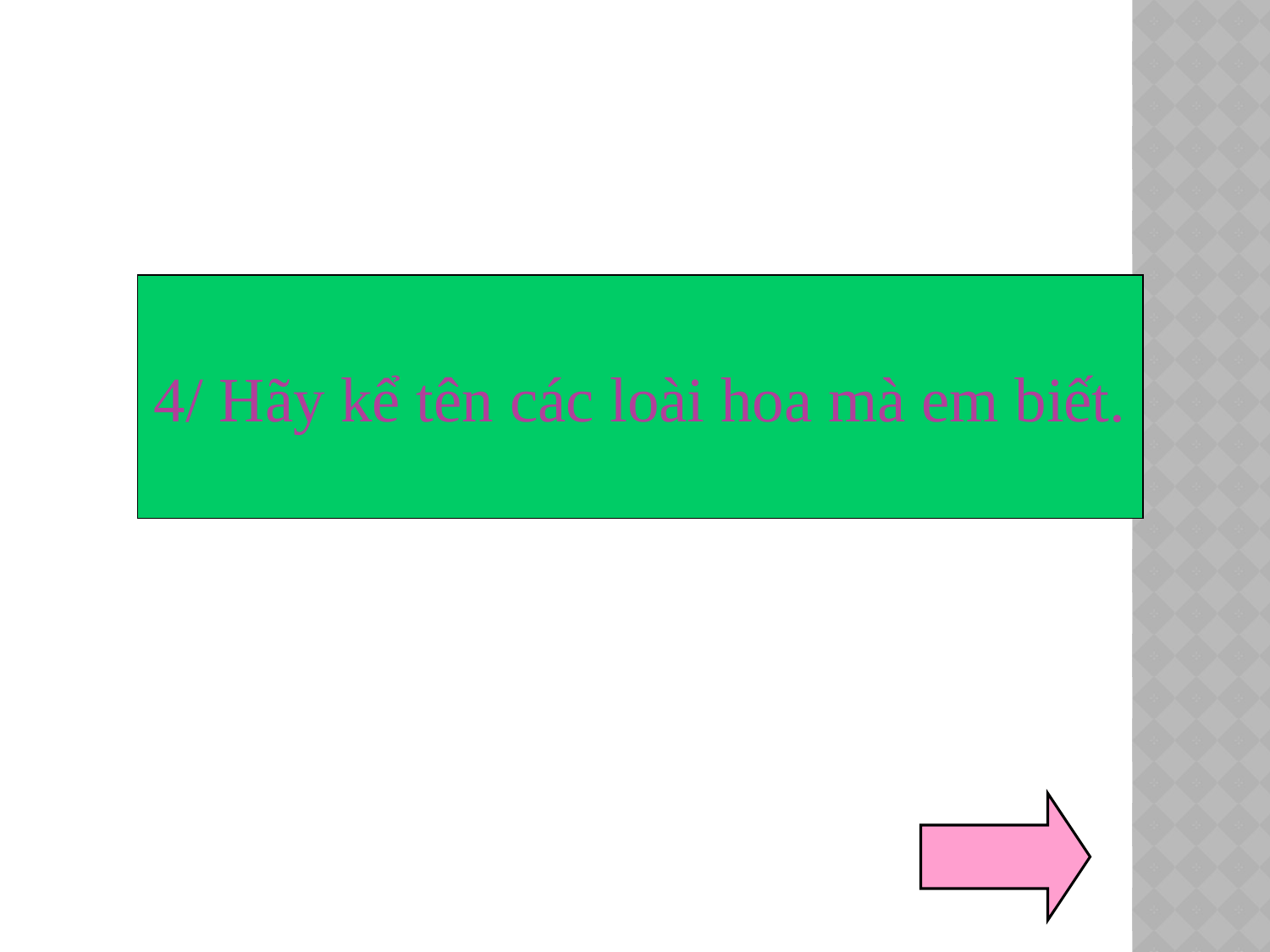

4/ Hãy kể tên các loài hoa mà em biết.